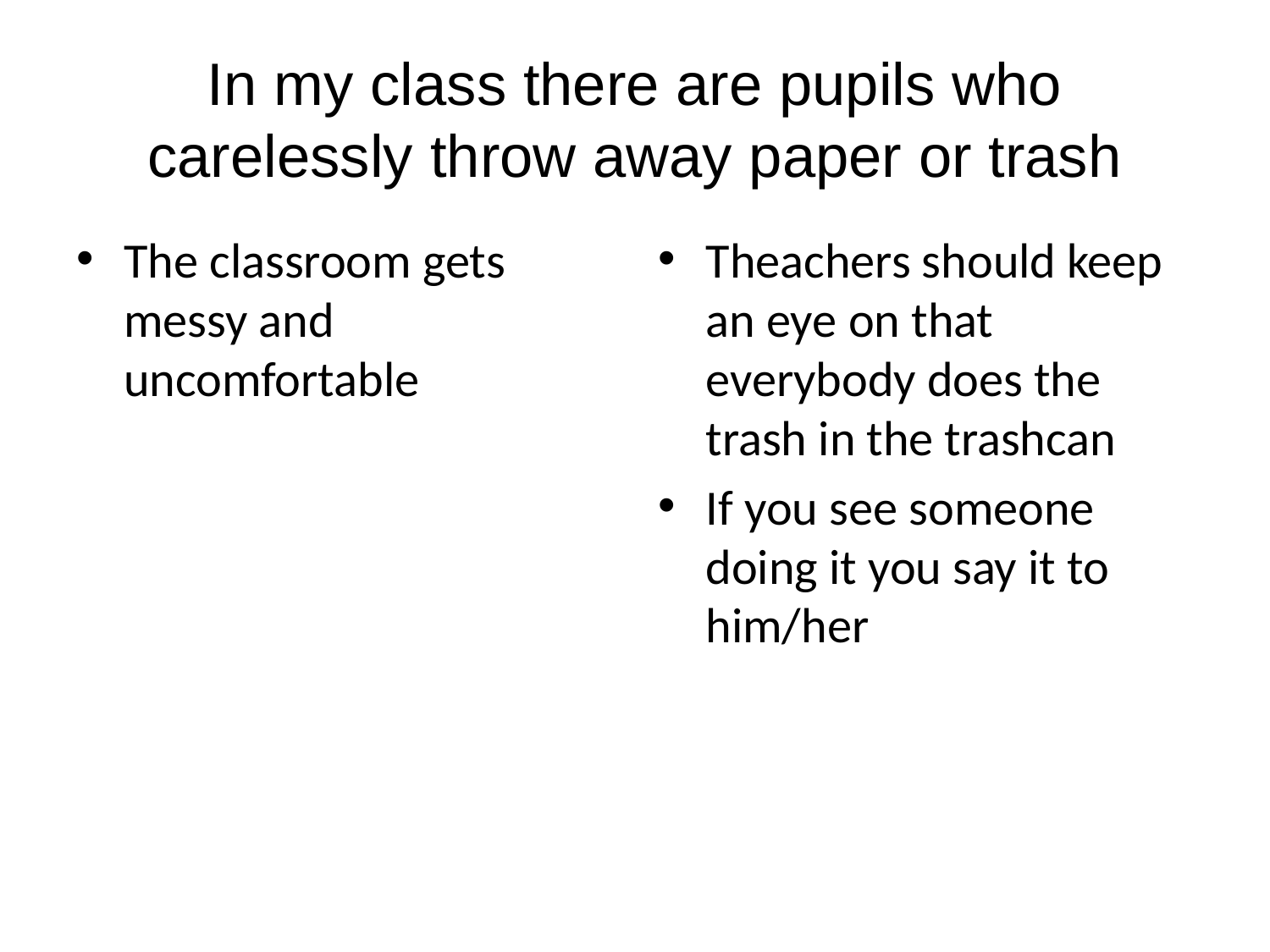

# In my class there are pupils who carelessly throw away paper or trash
The classroom gets messy and uncomfortable
Theachers should keep an eye on that everybody does the trash in the trashcan
If you see someone doing it you say it to him/her